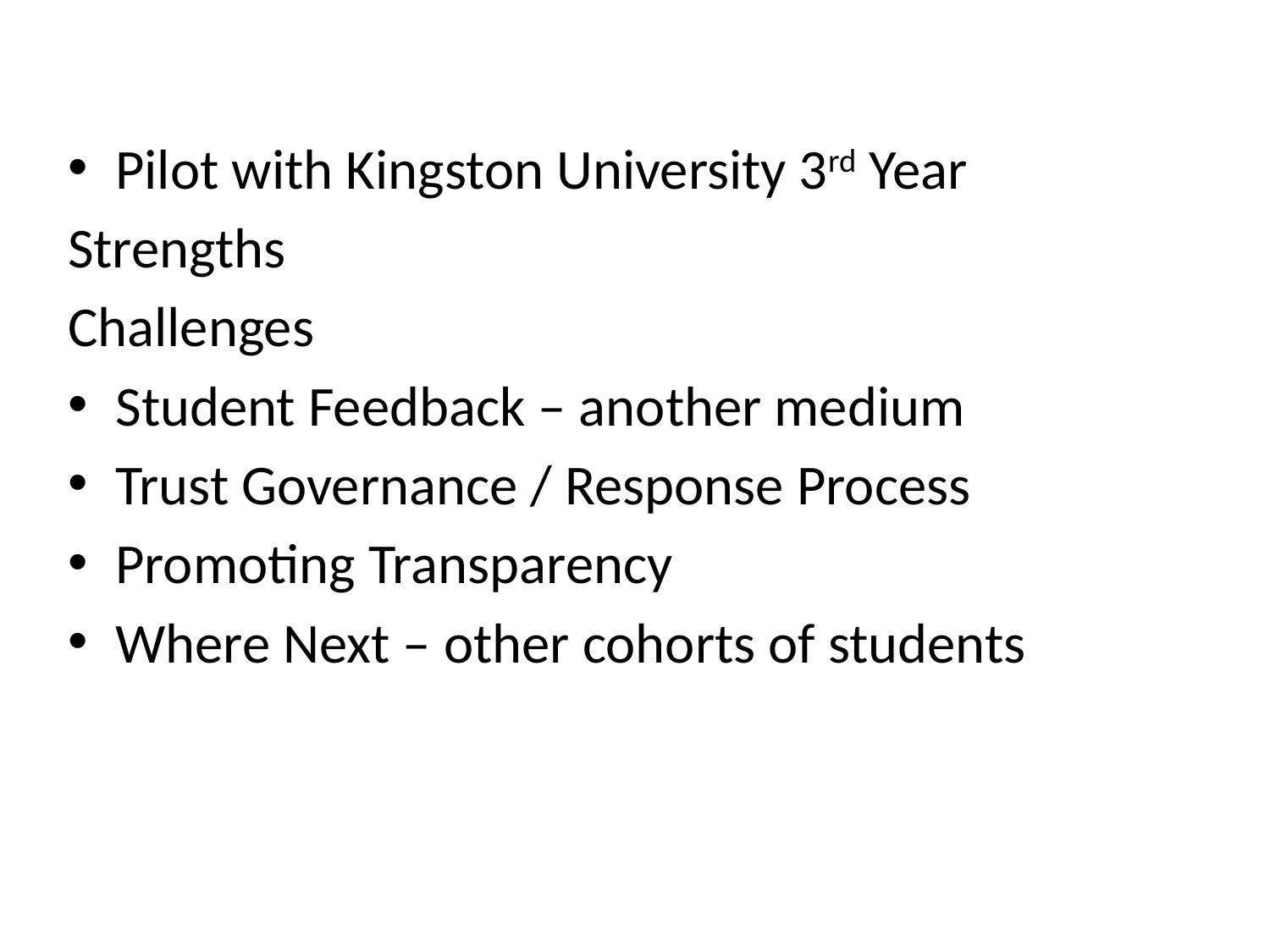

Pilot with Kingston University 3rd Year
Strengths
Challenges
Student Feedback – another medium
Trust Governance / Response Process
Promoting Transparency
Where Next – other cohorts of students